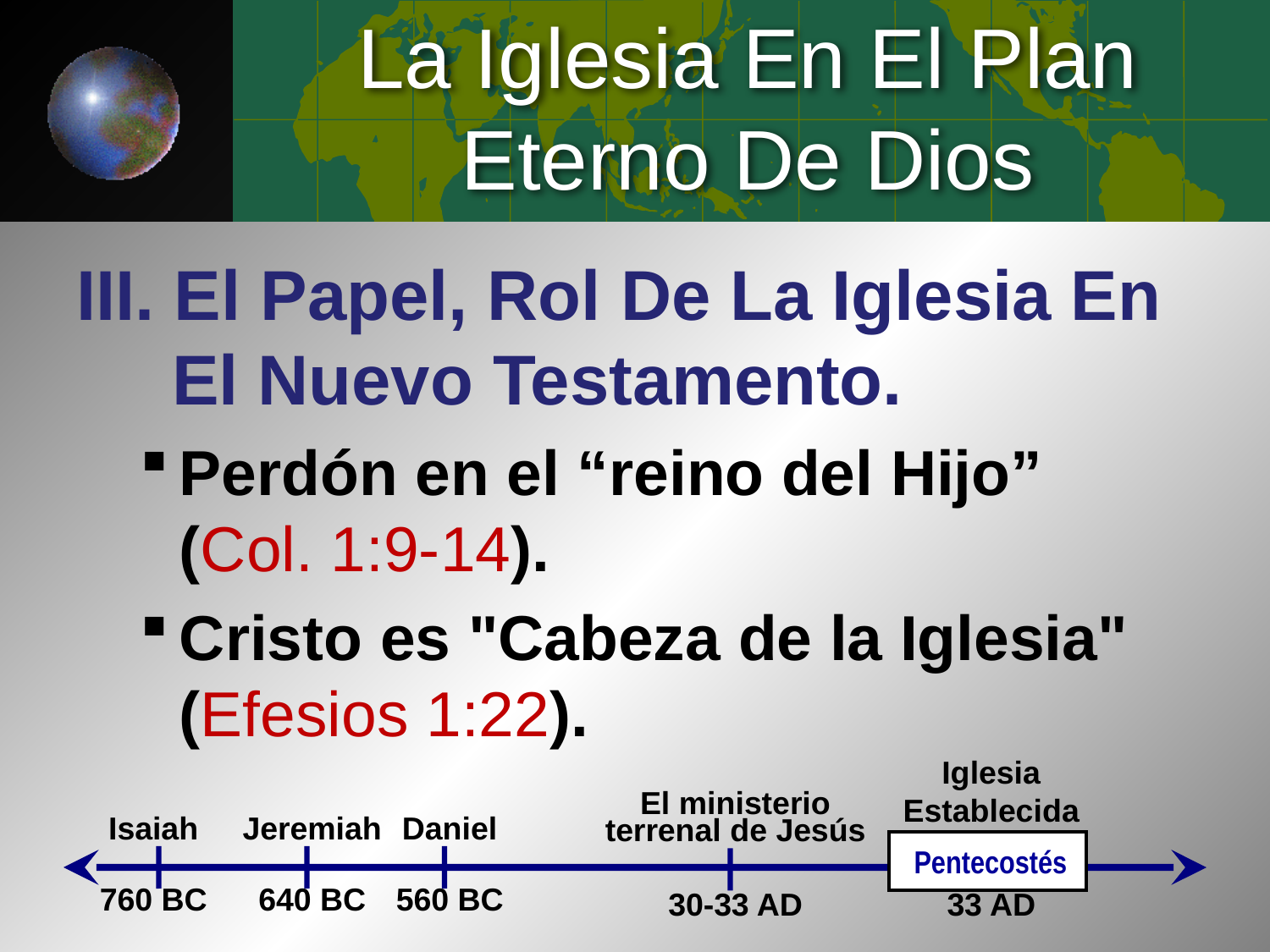

# La Iglesia En El Plan Eterno De Dios
III. El Papel, Rol De La Iglesia En El Nuevo Testamento.
Perdón en el “reino del Hijo” (Col. 1:9-14).
Cristo es "Cabeza de la Iglesia" (Efesios 1:22).
Iglesia Establecida

33 AD
Isaiah
760 BC
Jeremiah
640 BC
Daniel
560 BC
El ministerio terrenal de Jesús

30-33 AD

Pentecostés